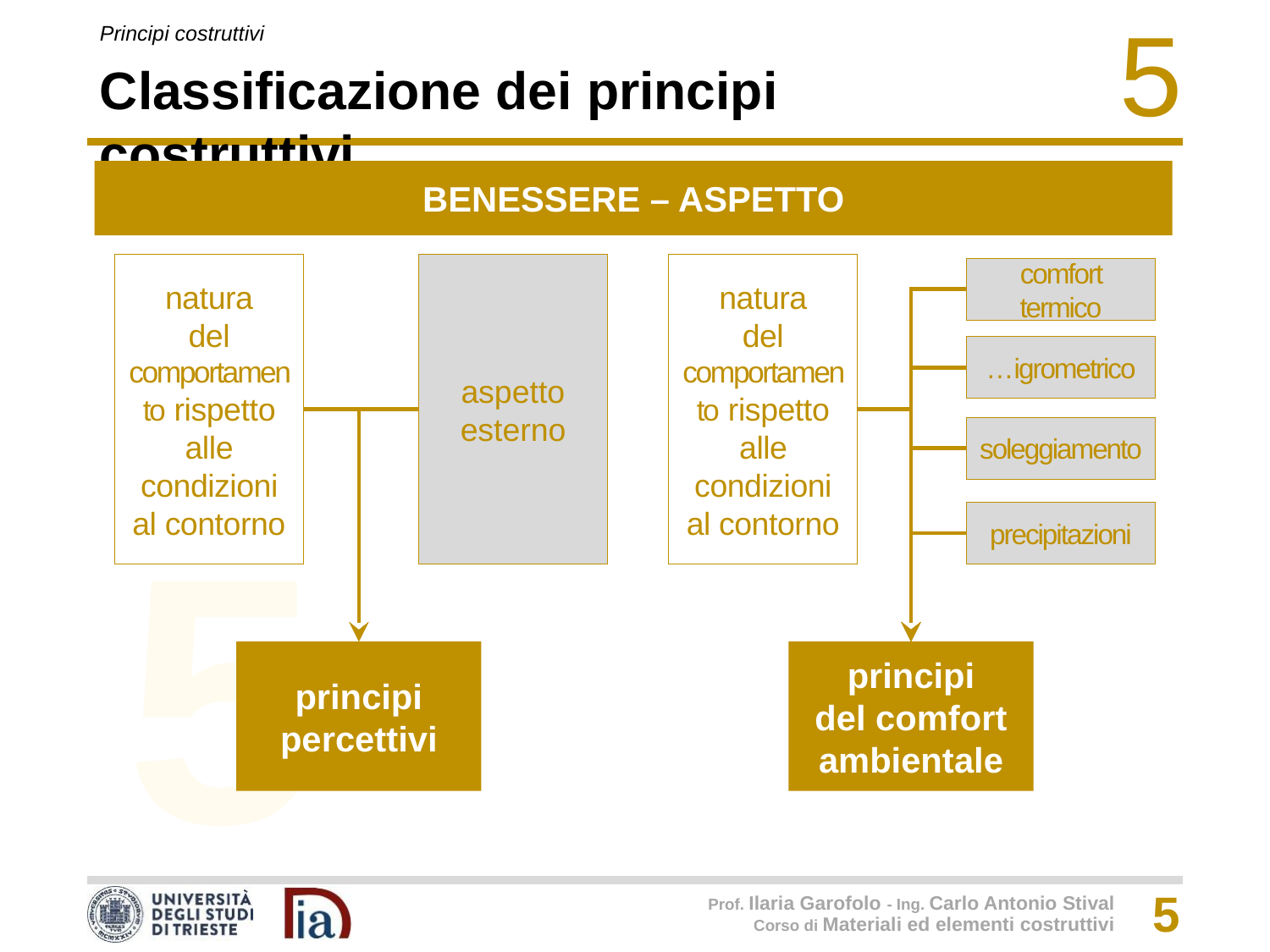

# Classificazione dei principi costruttivi
BENESSERE – ASPETTO
natura
del comportamento rispetto alle condizioni al contorno
aspetto esterno
natura
del comportamento rispetto alle condizioni al contorno
comfort termico
…igrometrico
soleggiamento
precipitazioni
principi
del comfort ambientale
principi percettivi